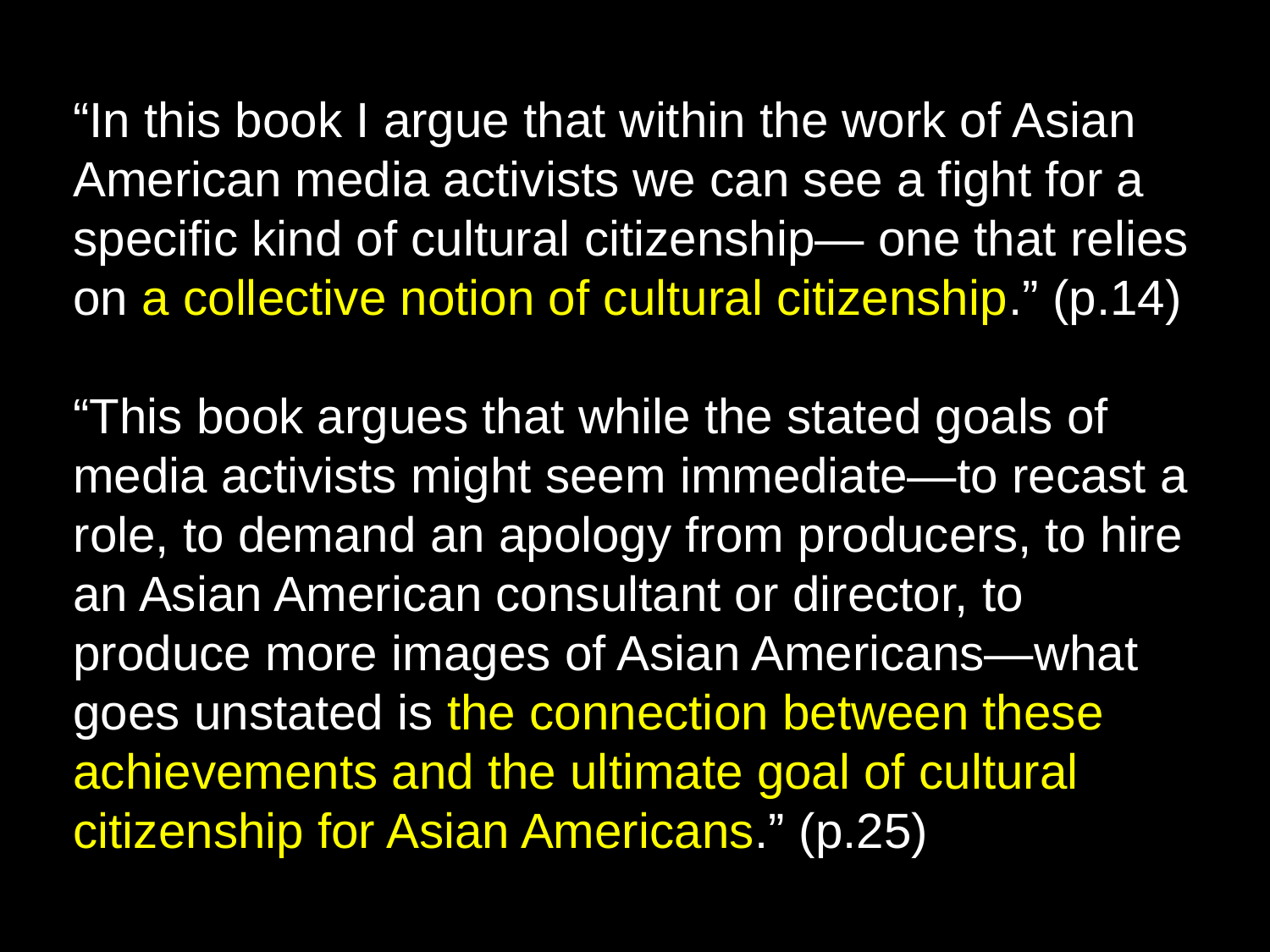

“In this book I argue that within the work of Asian American media activists we can see a fight for a specific kind of cultural citizenship— one that relies on a collective notion of cultural citizenship.” (p.14)

“This book argues that while the stated goals of media activists might seem immediate—to recast a role, to demand an apology from producers, to hire an Asian American consultant or director, to produce more images of Asian Americans—what goes unstated is the connection between these achievements and the ultimate goal of cultural citizenship for Asian Americans.” (p.25)